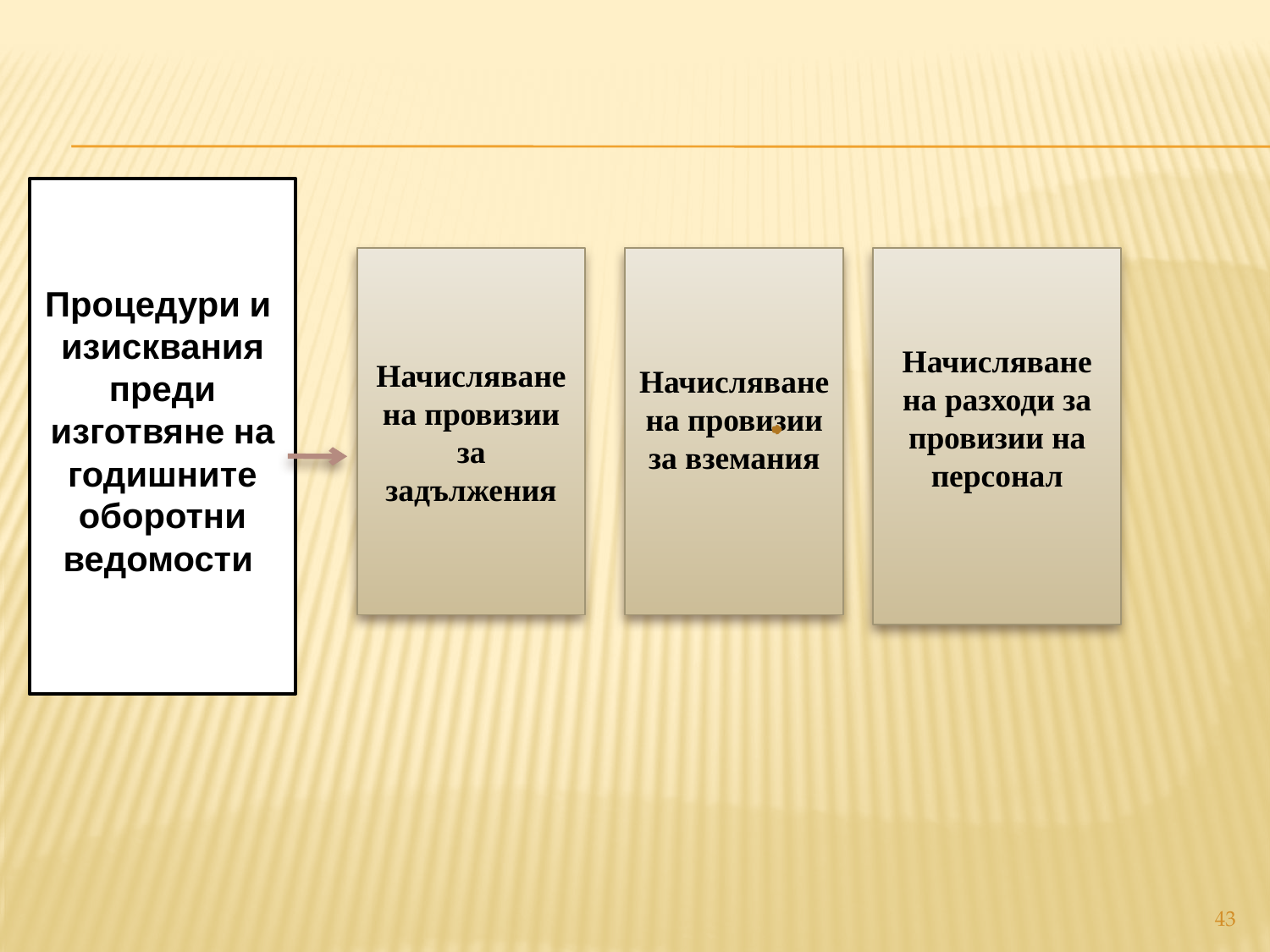

Процедури и  изисквания преди изготвяне на годишните оборотни ведомости

Начисляване на провизии за задължения
Начисляване на провизии за вземания

Начисляване на разходи за провизии на персонал

43